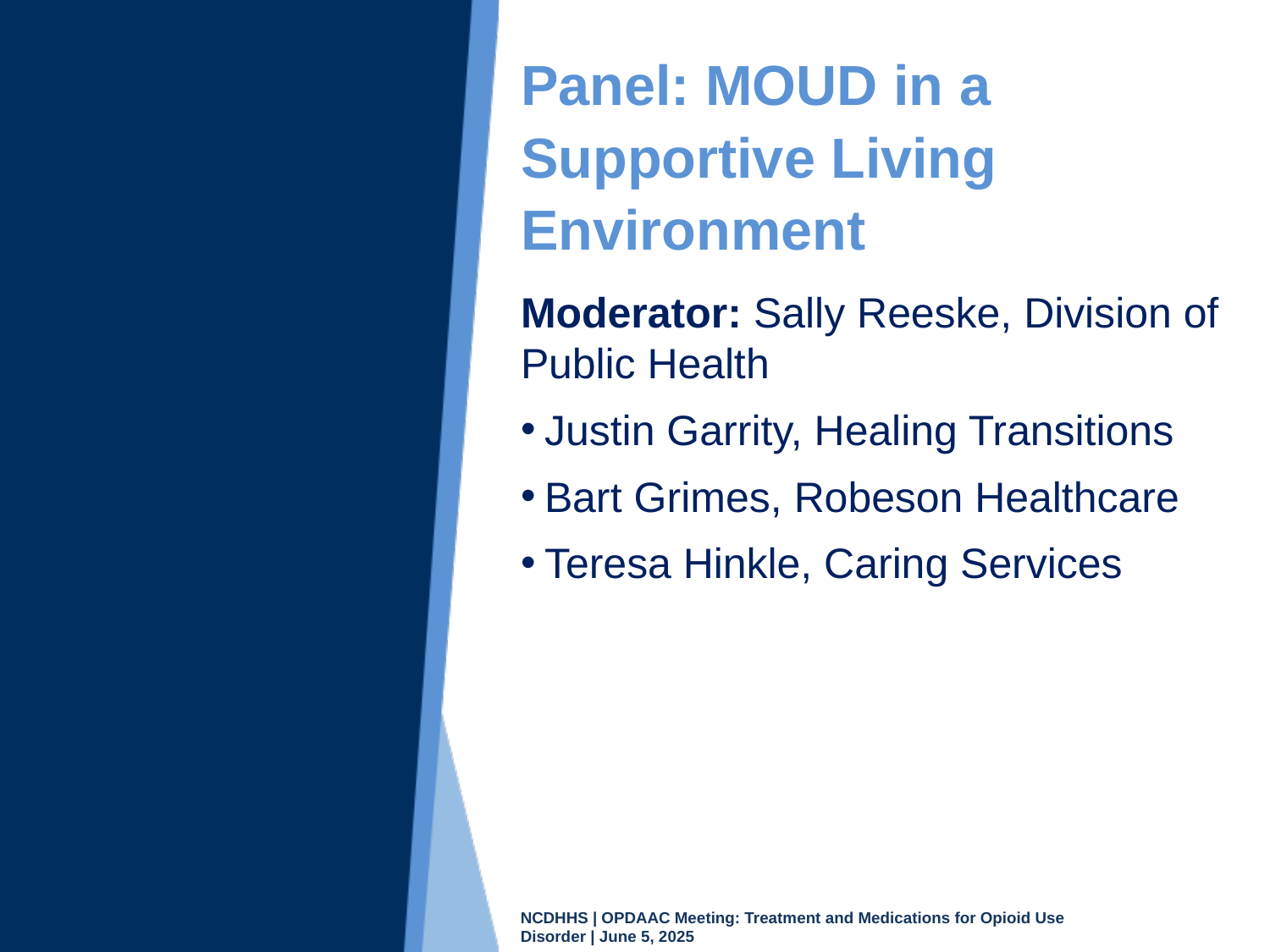

Panel: MOUD in a Supportive Living Environment
Moderator: Sally Reeske, Division of Public Health
Justin Garrity, Healing Transitions
Bart Grimes, Robeson Healthcare
Teresa Hinkle, Caring Services